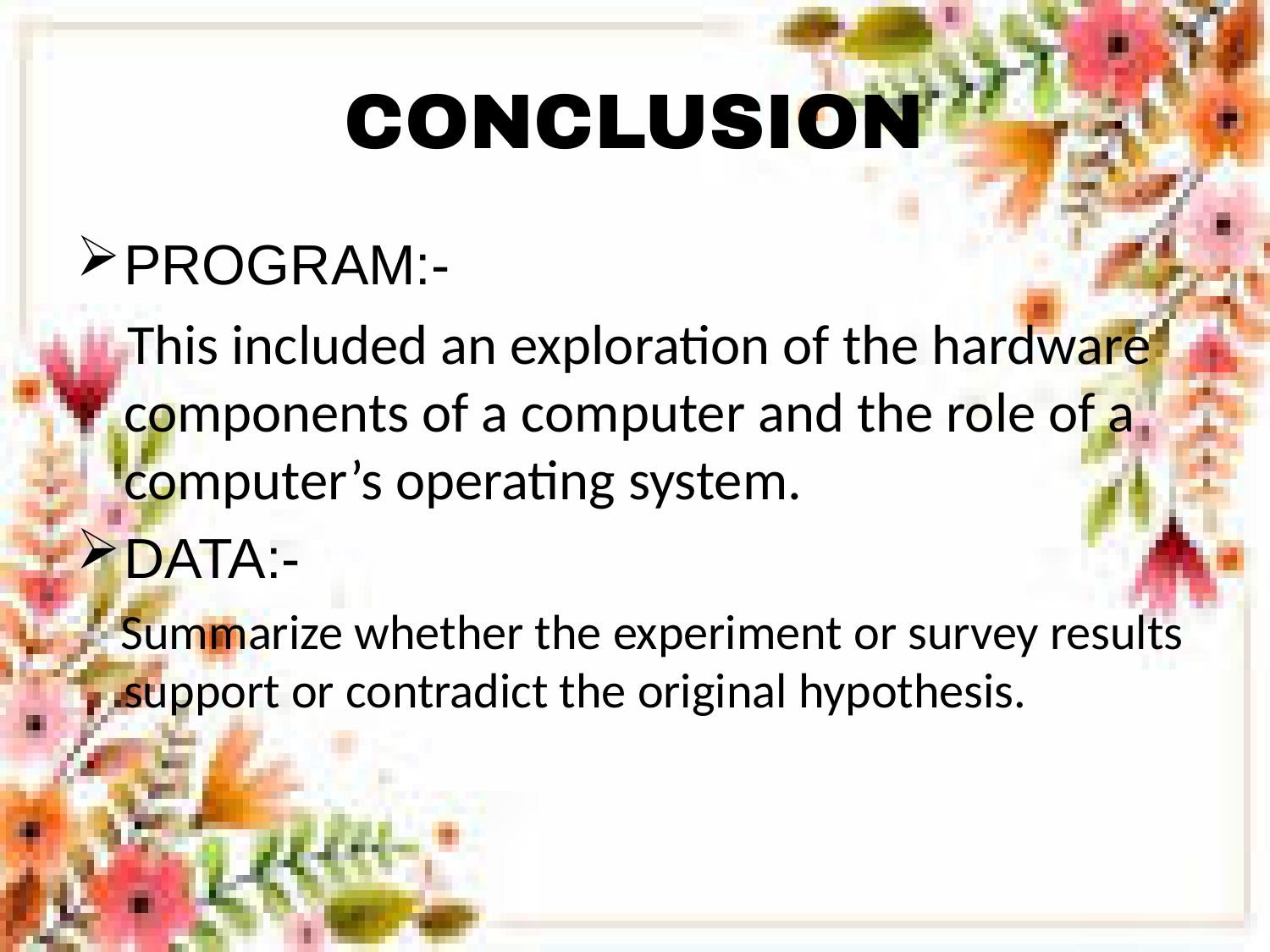

# CONCLUSION
PROGRAM:-
    This included an exploration of the hardware components of a computer and the role of a computer’s operating system.
DATA:-
    Summarize whether the experiment or survey results support or contradict the original hypothesis.